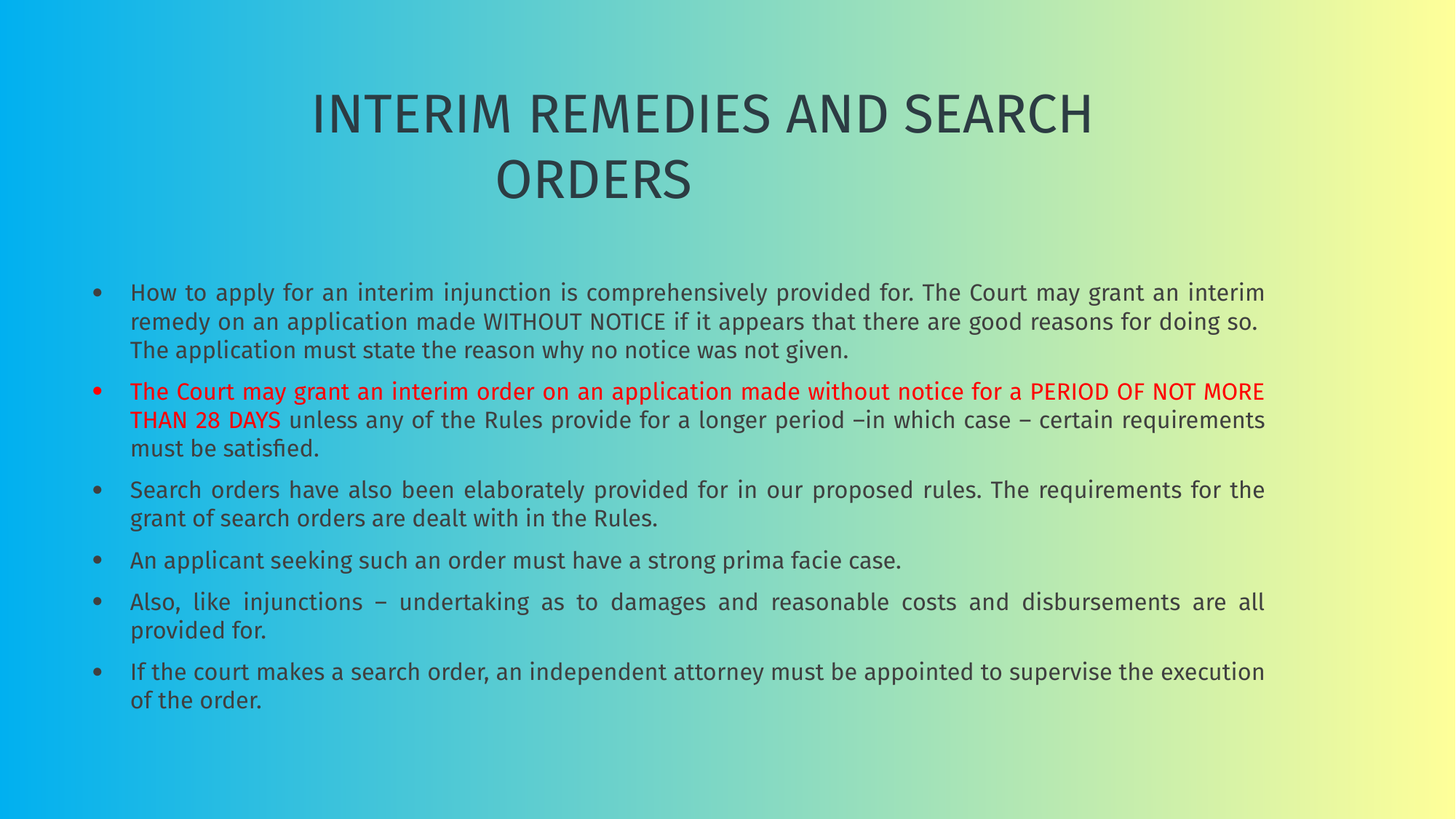

# INTERIM REMEDIES AND SEARCH ORDERS

How to apply for an interim injunction is comprehensively provided for. The Court may grant an interim remedy on an application made WITHOUT NOTICE if it appears that there are good reasons for doing so.  The application must state the reason why no notice was not given.
The Court may grant an interim order on an application made without notice for a PERIOD OF NOT MORE THAN 28 DAYS unless any of the Rules provide for a longer period –in which case – certain requirements must be satisfied.
Search orders have also been elaborately provided for in our proposed rules. The requirements for the grant of search orders are dealt with in the Rules.
An applicant seeking such an order must have a strong prima facie case.
Also, like injunctions – undertaking as to damages and reasonable costs and disbursements are all provided for.
If the court makes a search order, an independent attorney must be appointed to supervise the execution of the order.